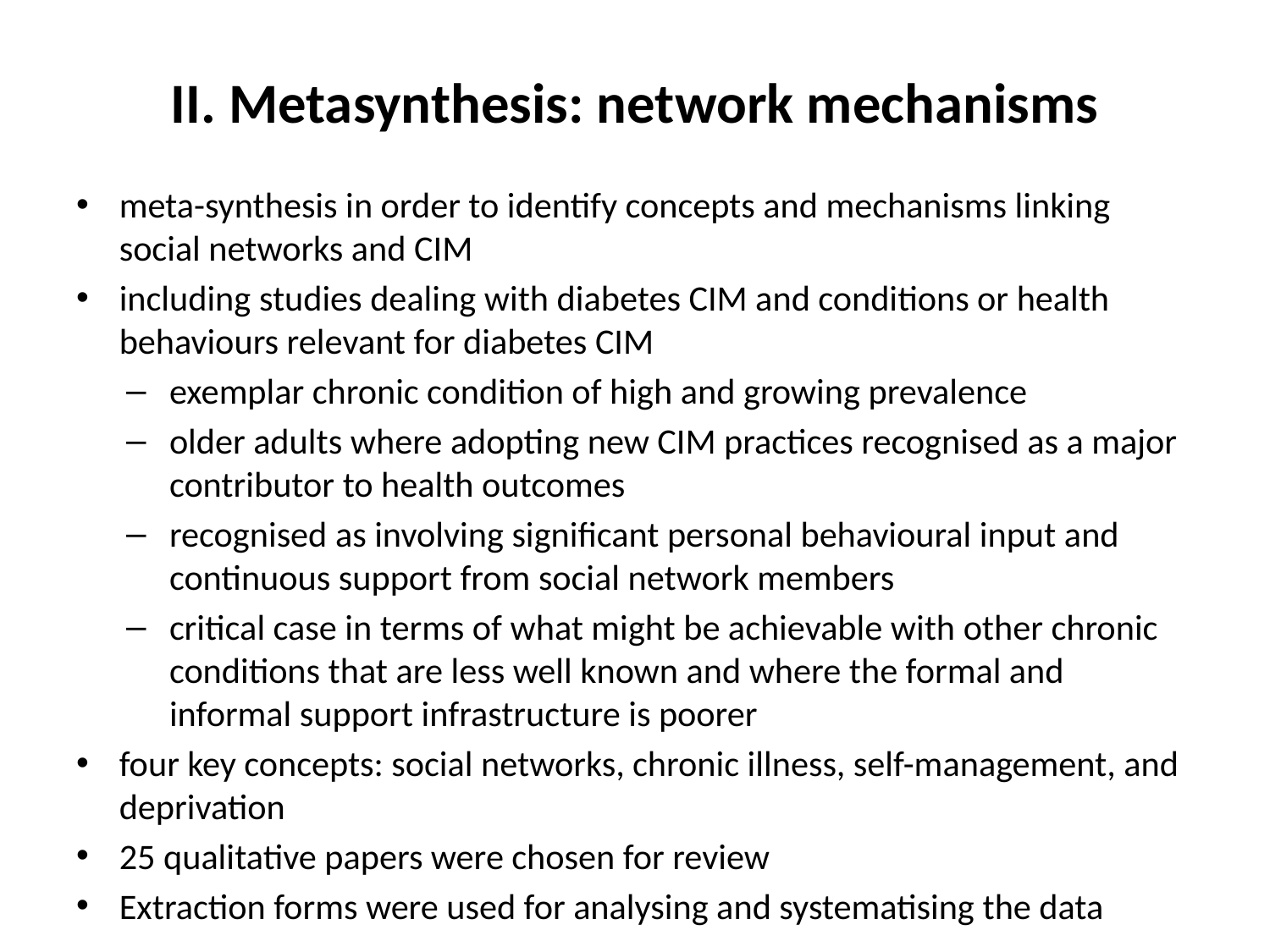

# II. Metasynthesis: network mechanisms
meta-synthesis in order to identify concepts and mechanisms linking social networks and CIM
including studies dealing with diabetes CIM and conditions or health behaviours relevant for diabetes CIM
exemplar chronic condition of high and growing prevalence
older adults where adopting new CIM practices recognised as a major contributor to health outcomes
recognised as involving significant personal behavioural input and continuous support from social network members
critical case in terms of what might be achievable with other chronic conditions that are less well known and where the formal and informal support infrastructure is poorer
four key concepts: social networks, chronic illness, self-management, and deprivation
25 qualitative papers were chosen for review
Extraction forms were used for analysing and systematising the data